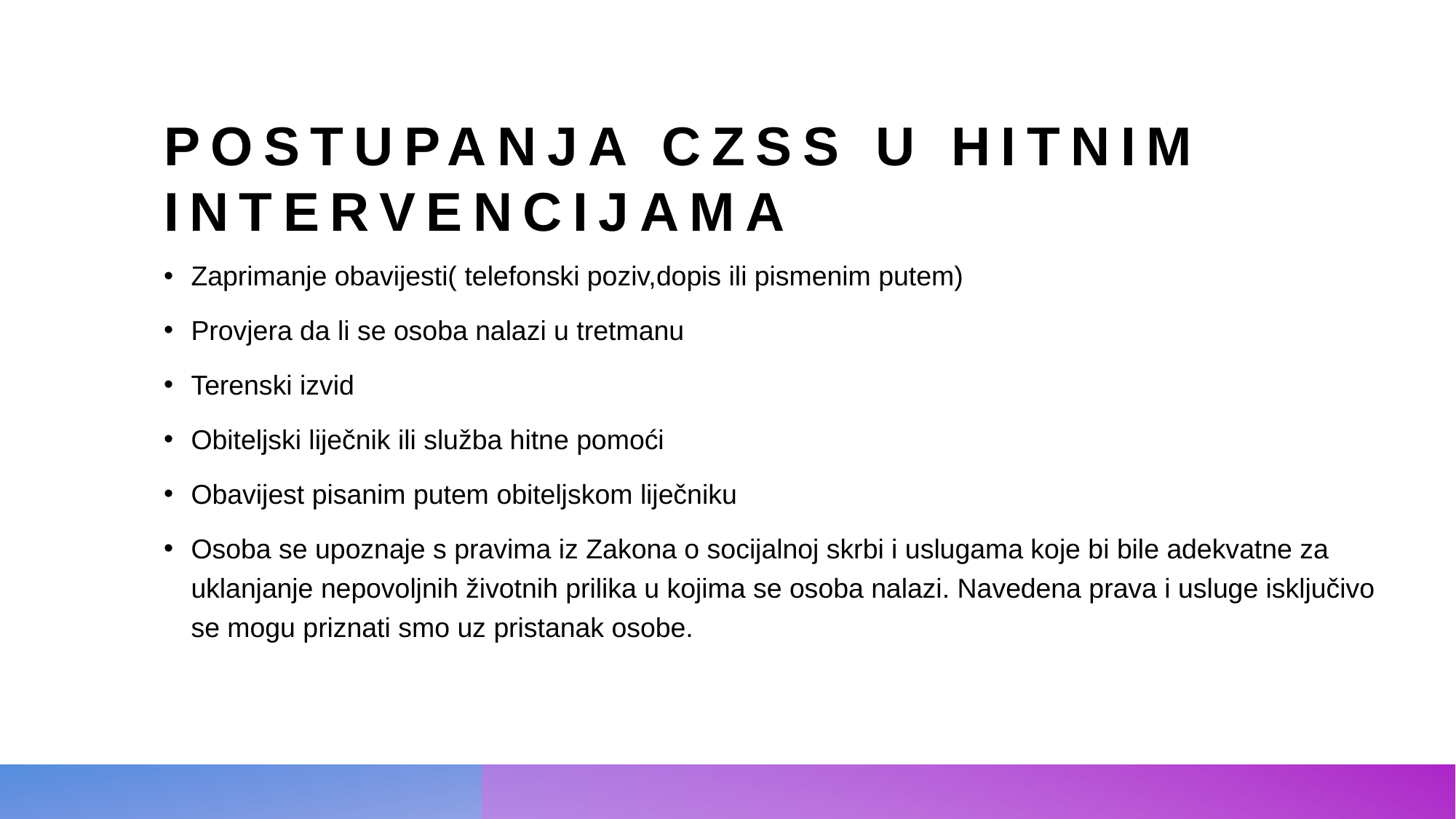

# POSTUPANJA CZSS U HITNIM INTERVENCIJAMA
Zaprimanje obavijesti( telefonski poziv,dopis ili pismenim putem)
Provjera da li se osoba nalazi u tretmanu
Terenski izvid
Obiteljski liječnik ili služba hitne pomoći
Obavijest pisanim putem obiteljskom liječniku
Osoba se upoznaje s pravima iz Zakona o socijalnoj skrbi i uslugama koje bi bile adekvatne za uklanjanje nepovoljnih životnih prilika u kojima se osoba nalazi. Navedena prava i usluge isključivo se mogu priznati smo uz pristanak osobe.